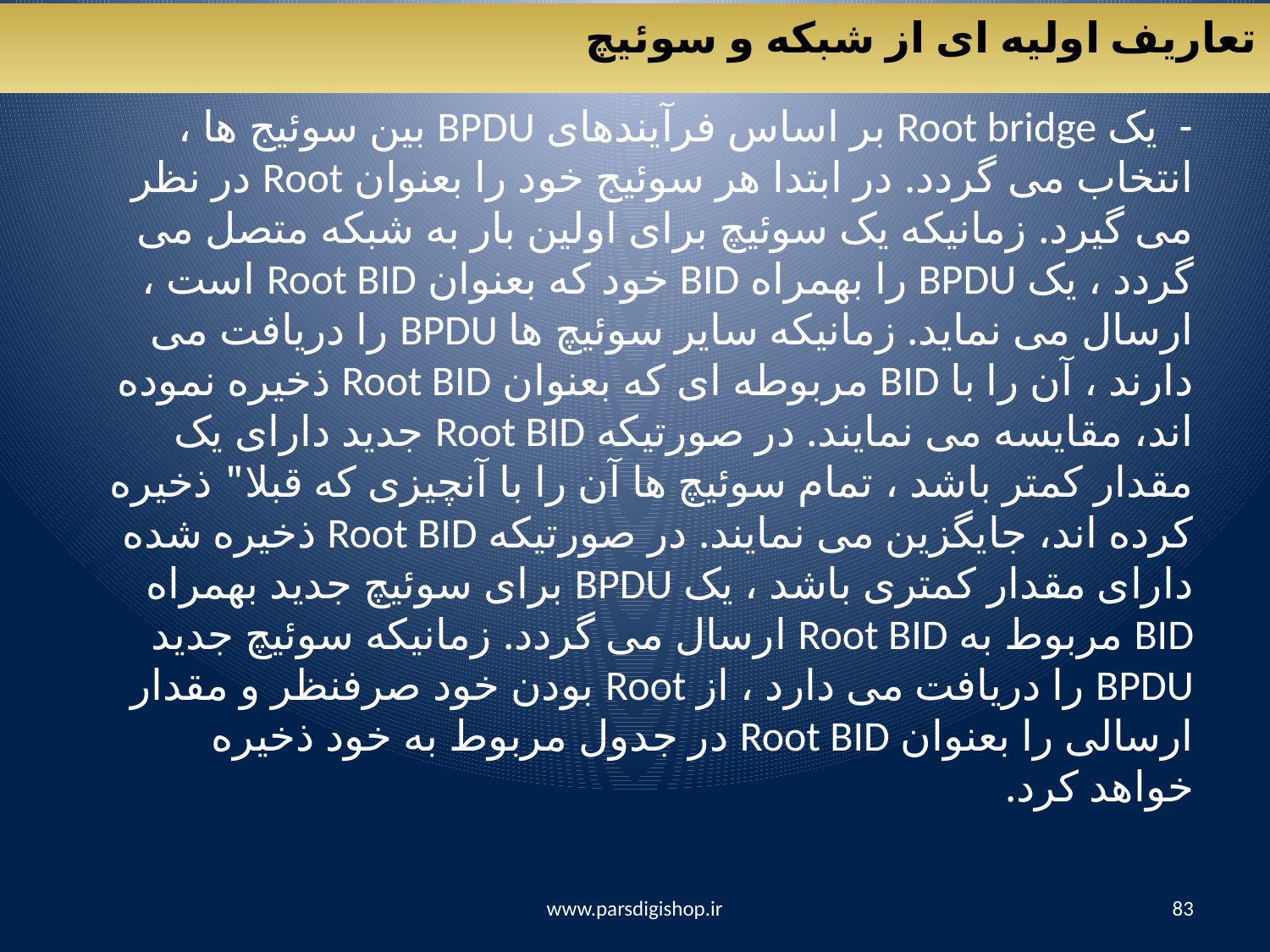

تعاریف اولیه ای از شبکه و سوئیچ
-  يک Root bridge بر اساس فرآيندهای BPDU بين سوئيج ها ، انتخاب می گردد. در ابتدا هر سوئيج خود را بعنوان Root در نظر می گيرد. زمانيکه يک سوئيچ برای اولين بار به شبکه متصل می گردد ، يک BPDU را بهمراه BID خود که بعنوان Root BID است ، ارسال می نمايد. زمانيکه ساير سوئيچ ها BPDU را دريافت می دارند ، آن را با BID مربوطه ای که بعنوان Root BID ذخيره نموده اند، مقايسه می نمايند. در صورتيکه Root BID جديد دارای يک مقدار کمتر باشد ، تمام سوئيچ ها آن را با آنچيزی که قبلا" ذخيره کرده اند، جايگزين می نمايند. در صورتيکه Root BID ذخيره شده دارای مقدار کمتری باشد ، يک BPDU برای سوئيچ جديد بهمراه BID مربوط به Root BID ارسال می گردد. زمانيکه سوئيچ جديد BPDU را دريافت می دارد ، از Root بودن خود صرفنظر و مقدار ارسالی را بعنوان Root BID در جدول مربوط به خود ذخيره خواهد کرد.
www.parsdigishop.ir
83